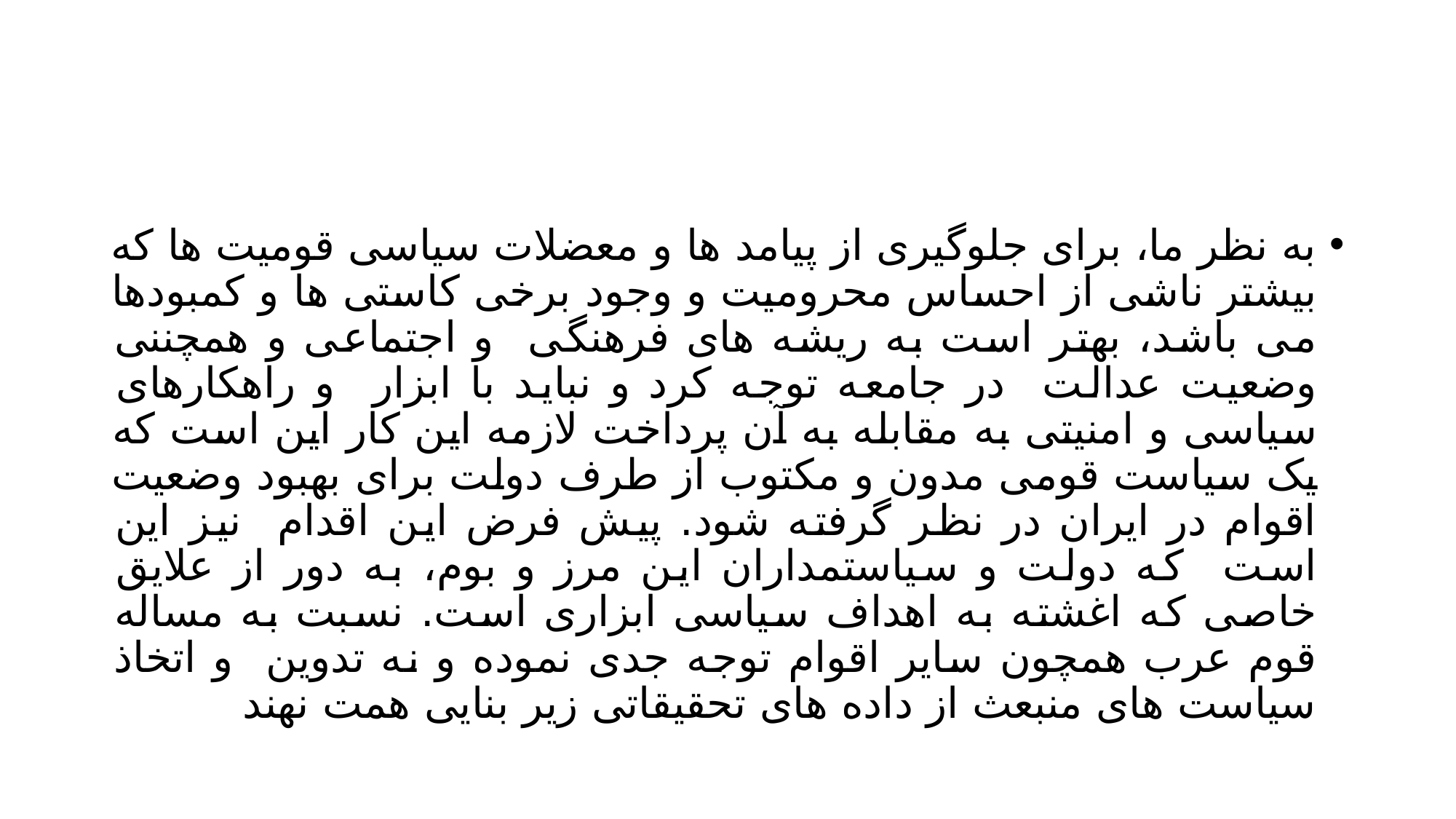

#
به نظر ما، برای جلوگیری از پیامد ها و معضلات سیاسی قومیت ها که بیشتر ناشی از احساس محرومیت و وجود برخی کاستی ها و کمبودها می باشد، بهتر است به ریشه های فرهنگی  و اجتماعی و همچننی وضعیت عدالت  در جامعه توجه کرد و نباید با ابزار  و راهکارهای سیاسی و امنیتی به مقابله به آن پرداخت لازمه این کار این است که یک سیاست قومی مدون و مکتوب از طرف دولت برای بهبود وضعیت اقوام در ایران در نظر گرفته شود. پیش فرض این اقدام  نیز این است  که دولت و سیاستمداران این مرز و بوم، به دور از علایق خاصی که اغشته به اهداف سیاسی ابزاری است. نسبت به مساله قوم عرب همچون سایر اقوام توجه جدی نموده و نه تدوین  و اتخاذ سیاست های منبعث از داده های تحقیقاتی زیر بنایی همت نهند